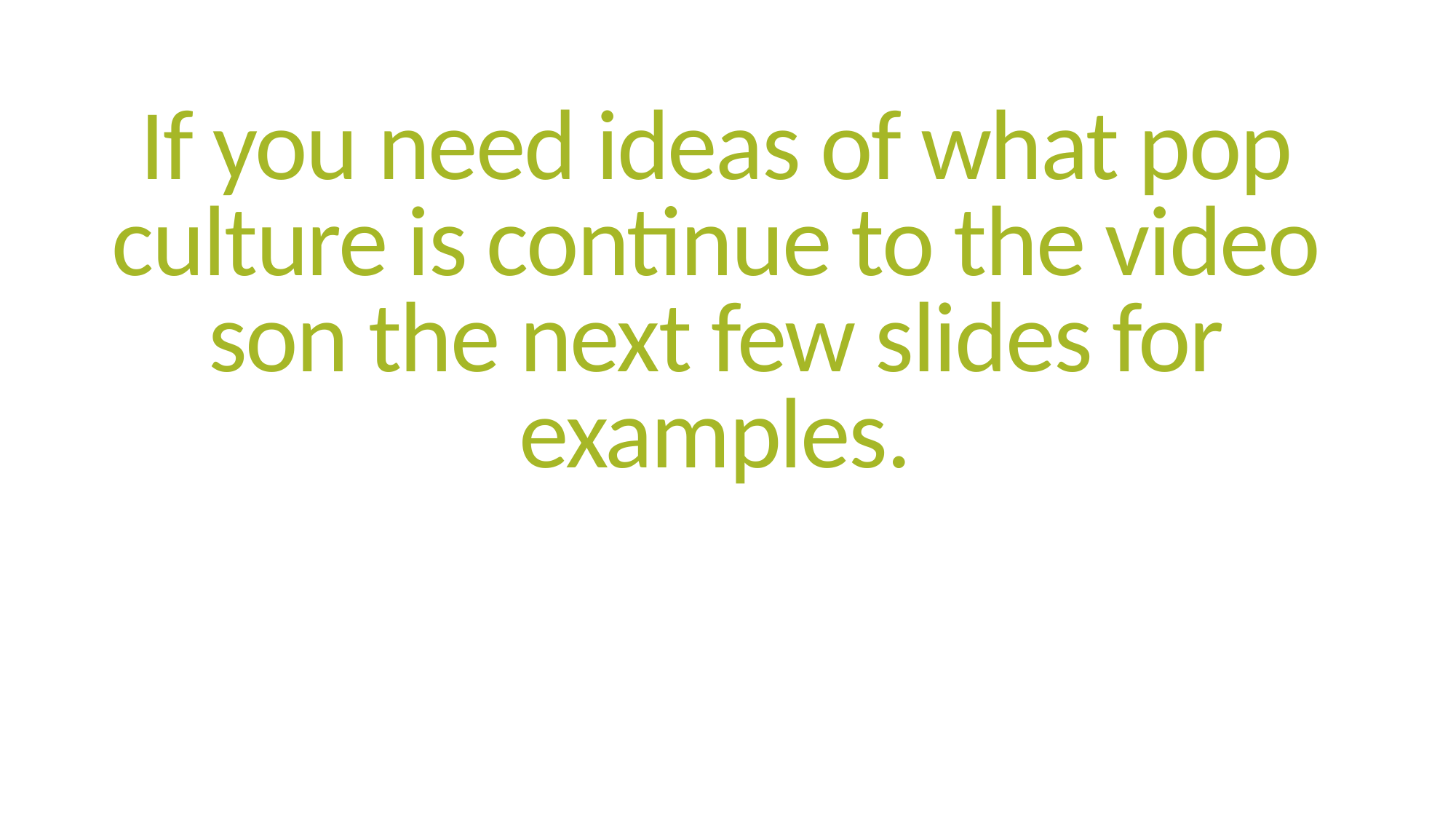

# If you need ideas of what pop culture is continue to the video son the next few slides for examples.